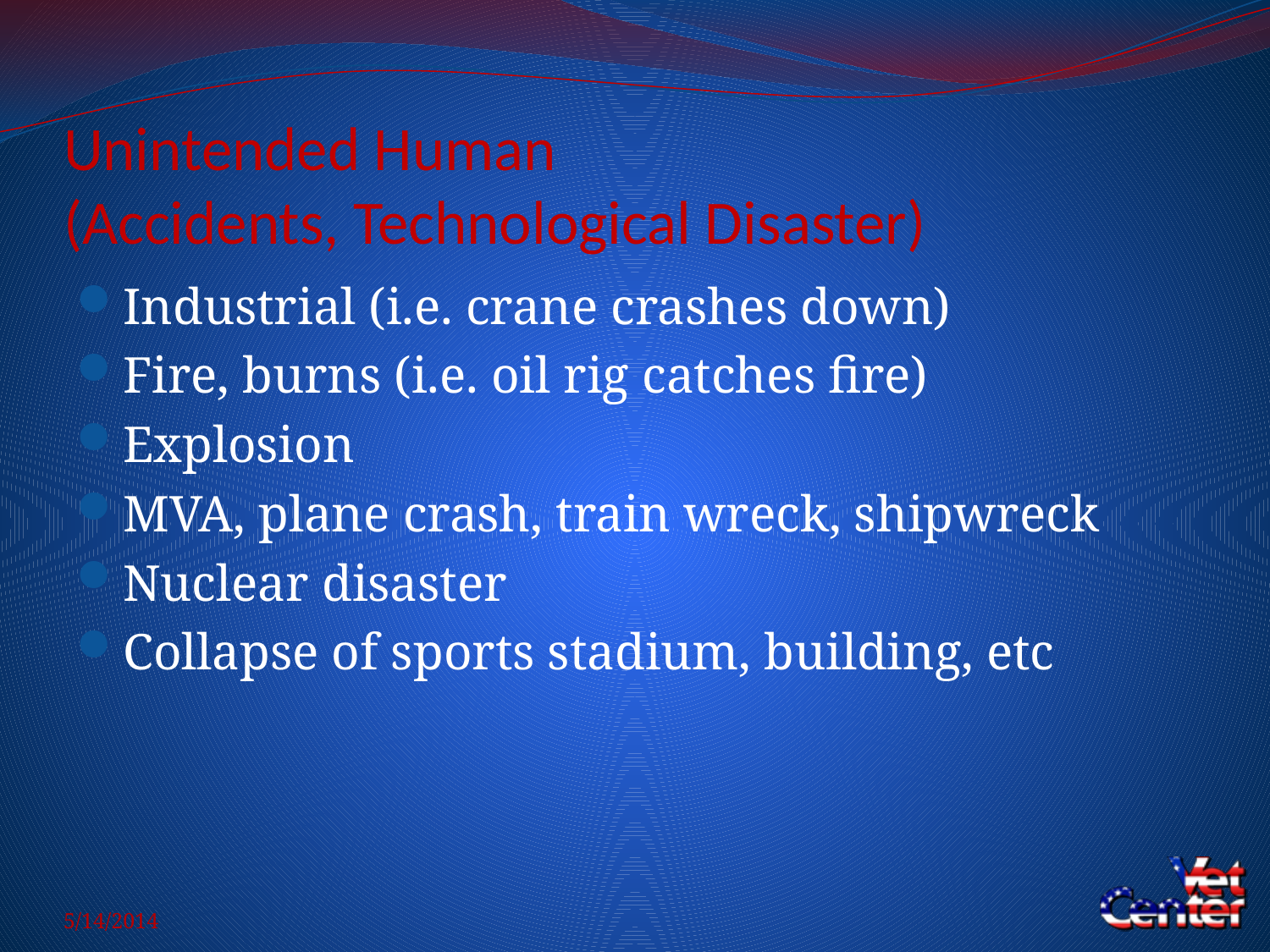

# Unintended Human (Accidents, Technological Disaster)
Industrial (i.e. crane crashes down)
Fire, burns (i.e. oil rig catches fire)
Explosion
MVA, plane crash, train wreck, shipwreck
Nuclear disaster
Collapse of sports stadium, building, etc

5/14/2014